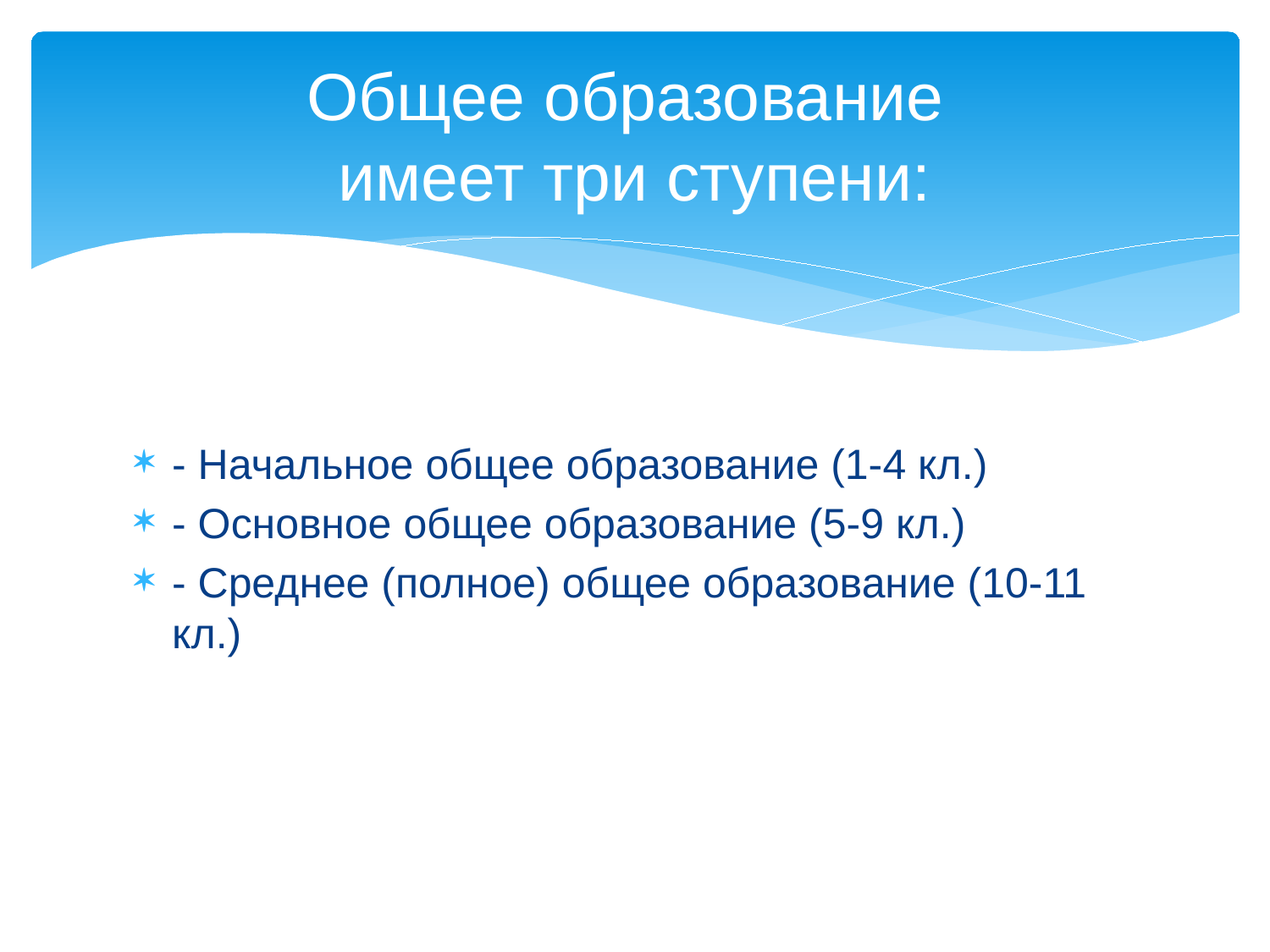

# Общее образование имеет три ступени:

- Начальное общее образование (1-4 кл.)
- Основное общее образование (5-9 кл.)
- Среднее (полное) общее образование (10-11 кл.)